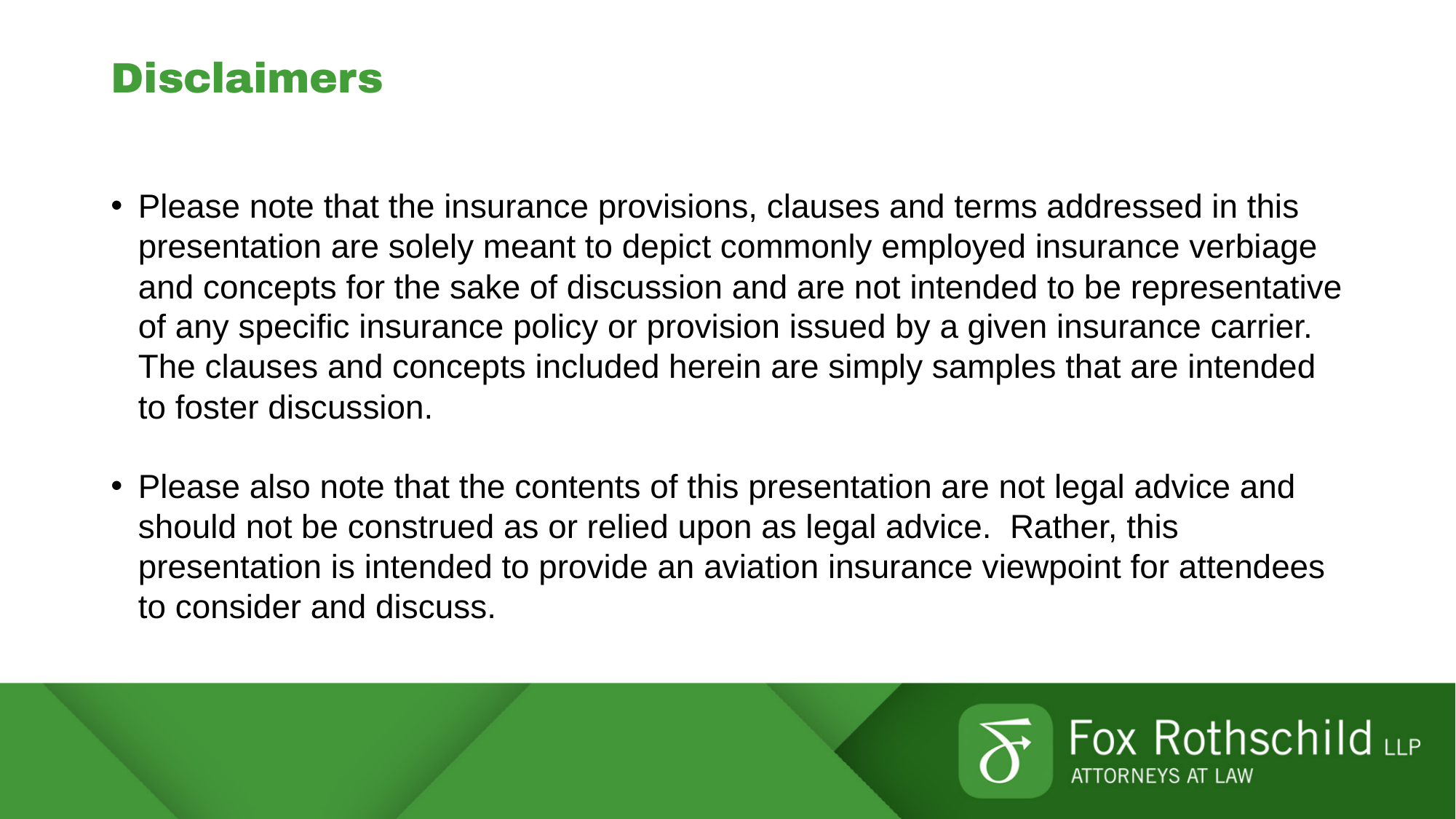

# Disclaimers
Please note that the insurance provisions, clauses and terms addressed in this presentation are solely meant to depict commonly employed insurance verbiage and concepts for the sake of discussion and are not intended to be representative of any specific insurance policy or provision issued by a given insurance carrier.  The clauses and concepts included herein are simply samples that are intended to foster discussion.

Please also note that the contents of this presentation are not legal advice and should not be construed as or relied upon as legal advice.  Rather, this presentation is intended to provide an aviation insurance viewpoint for attendees to consider and discuss.